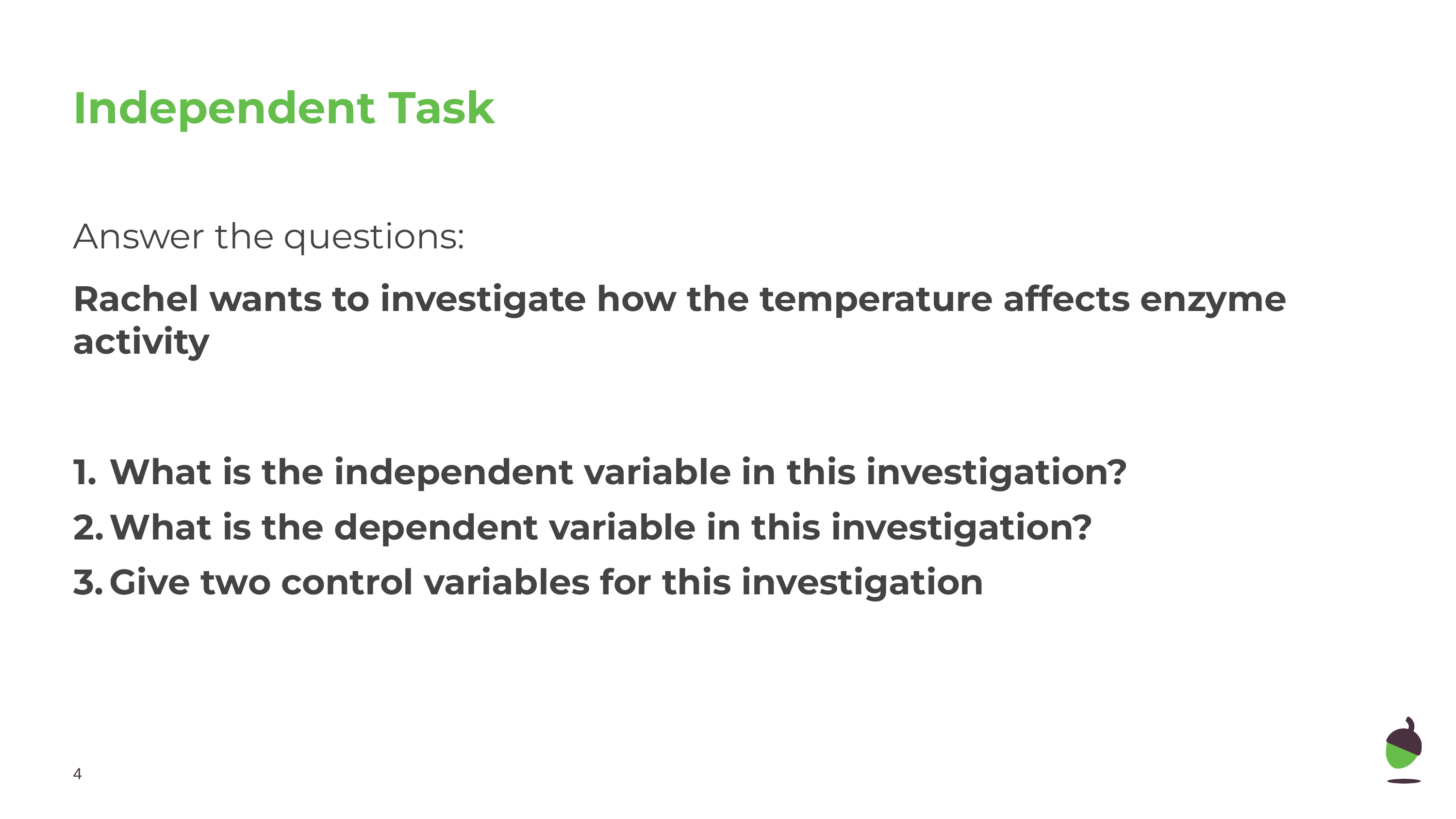

# Independent Task
Answer the questions:
Rachel wants to investigate how the temperature affects enzyme activity

What is the independent variable in this investigation?
What is the dependent variable in this investigation?
Give two control variables for this investigation

4